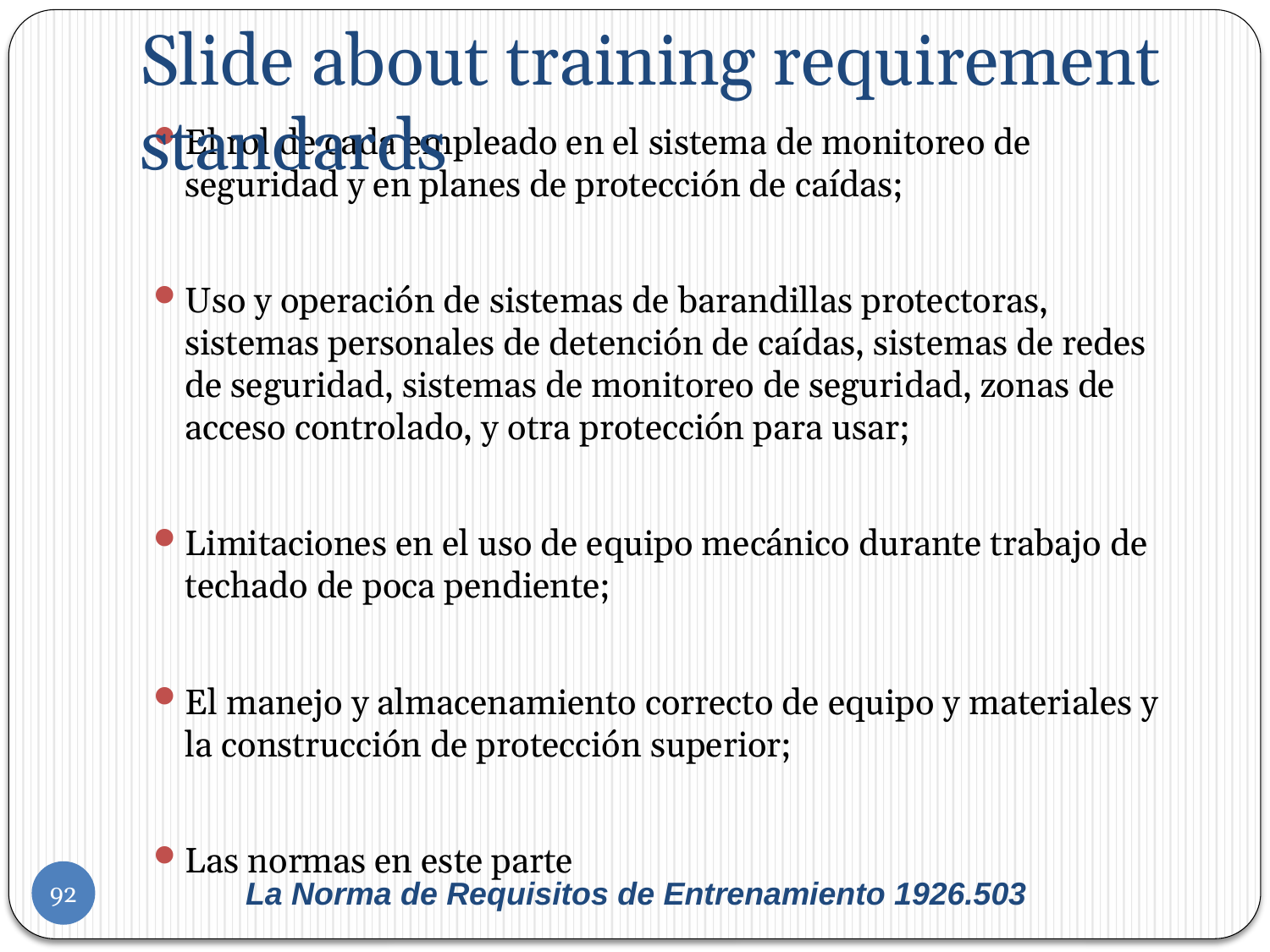

# Slide about training requirement standards

El rol de cada empleado en el sistema de monitoreo de seguridad y en planes de protección de caídas;

Uso y operación de sistemas de barandillas protectoras, sistemas personales de detención de caídas, sistemas de redes de seguridad, sistemas de monitoreo de seguridad, zonas de acceso controlado, y otra protección para usar;

Limitaciones en el uso de equipo mecánico durante trabajo de techado de poca pendiente;

El manejo y almacenamiento correcto de equipo y materiales y la construcción de protección superior;

Las normas en este parte
92
La Norma de Requisitos de Entrenamiento 1926.503